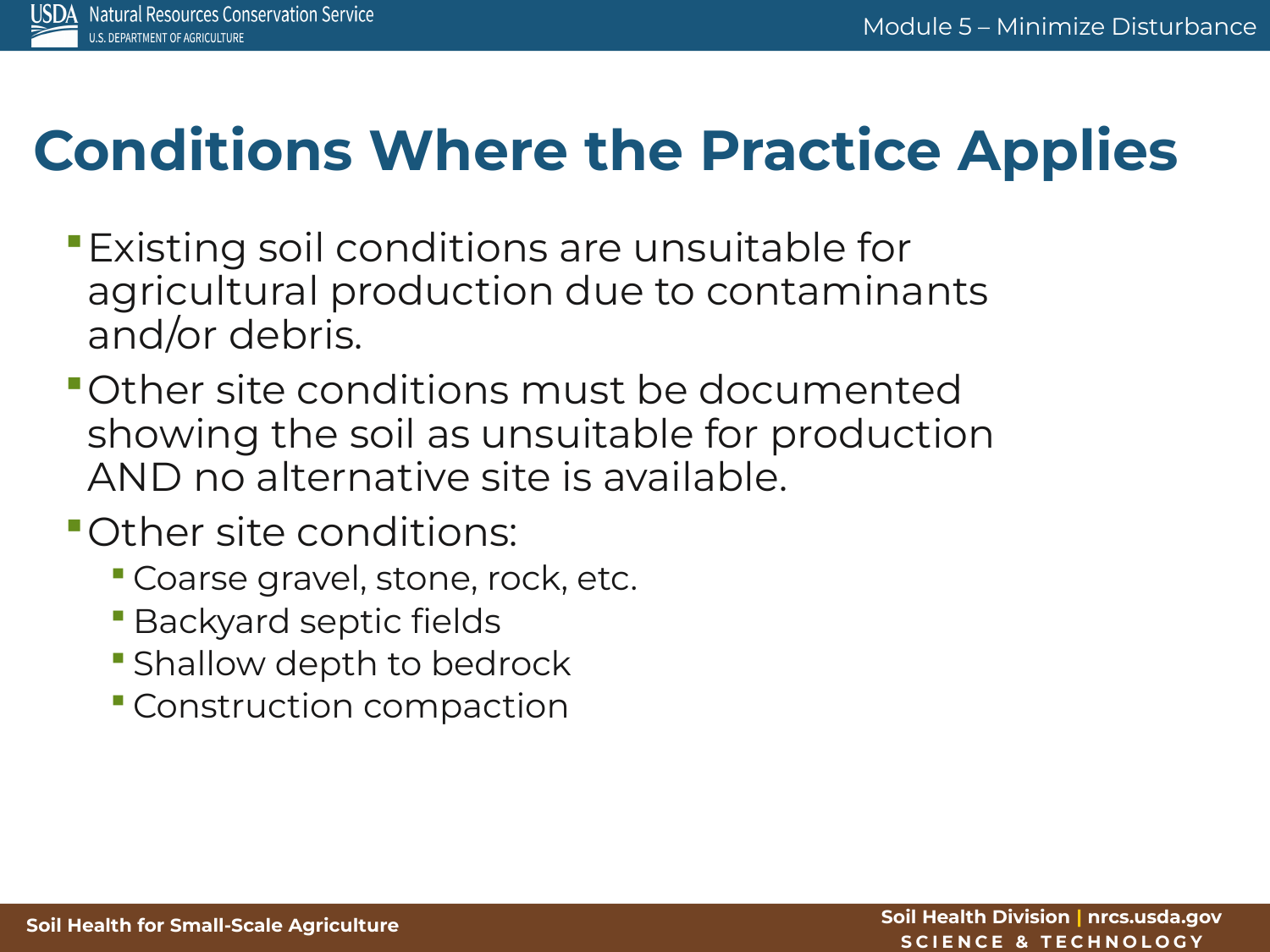

Conditions Where the Practice Applies
Existing soil conditions are unsuitable for agricultural production due to contaminants and/or debris.
Other site conditions must be documented showing the soil as unsuitable for production AND no alternative site is available.
Other site conditions:
Coarse gravel, stone, rock, etc.
Backyard septic fields
Shallow depth to bedrock
Construction compaction